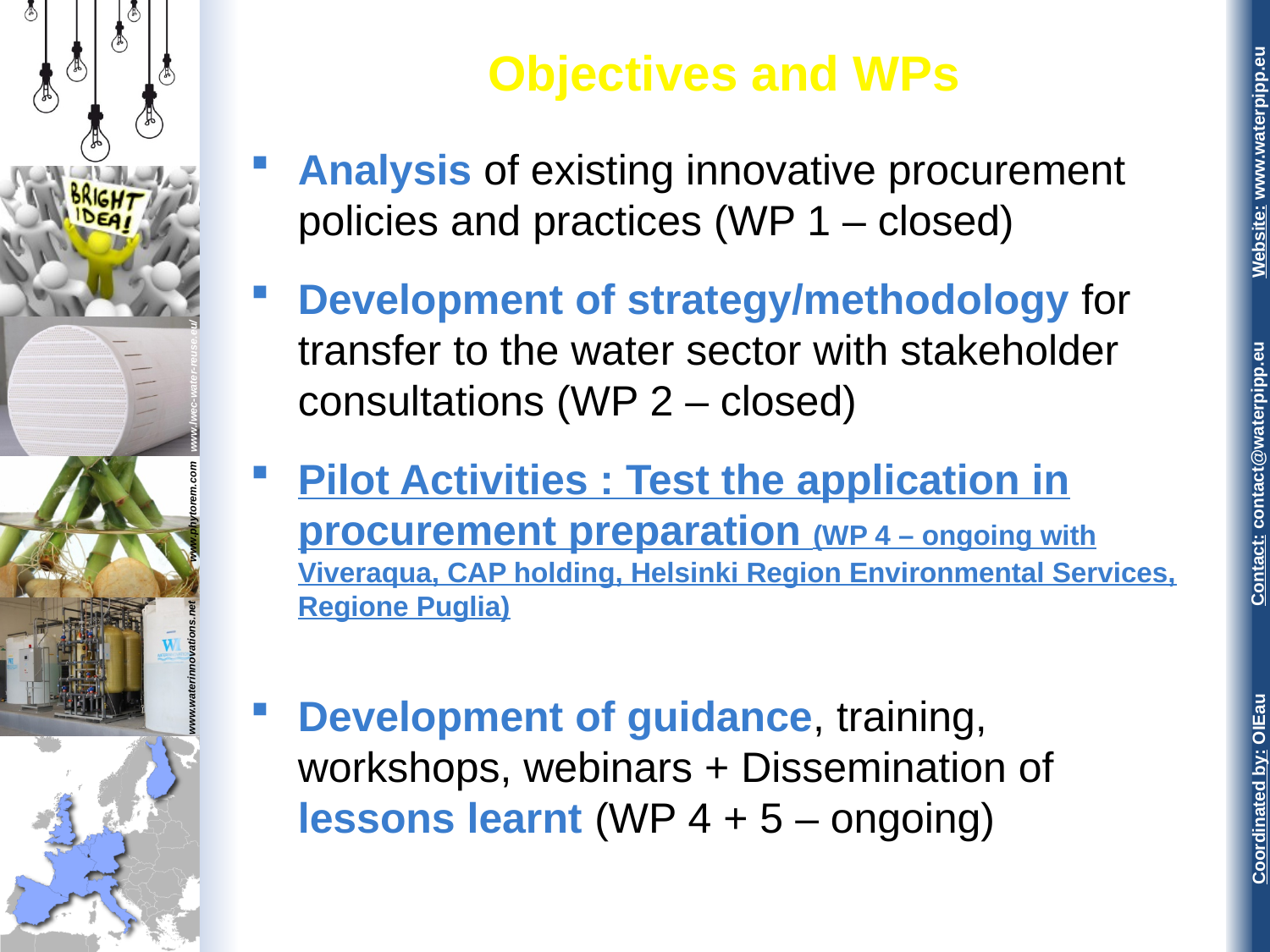

Objectives and WPs
Analysis of existing innovative procurement policies and practices (WP 1 – closed)

Development of strategy/methodology for transfer to the water sector with stakeholder consultations (WP 2 – closed)

Pilot Activities : Test the application in procurement preparation (WP 4 – ongoing with Viveraqua, CAP holding, Helsinki Region Environmental Services, Regione Puglia)

Development of guidance, training, workshops, webinars + Dissemination of lessons learnt (WP 4 + 5 – ongoing)